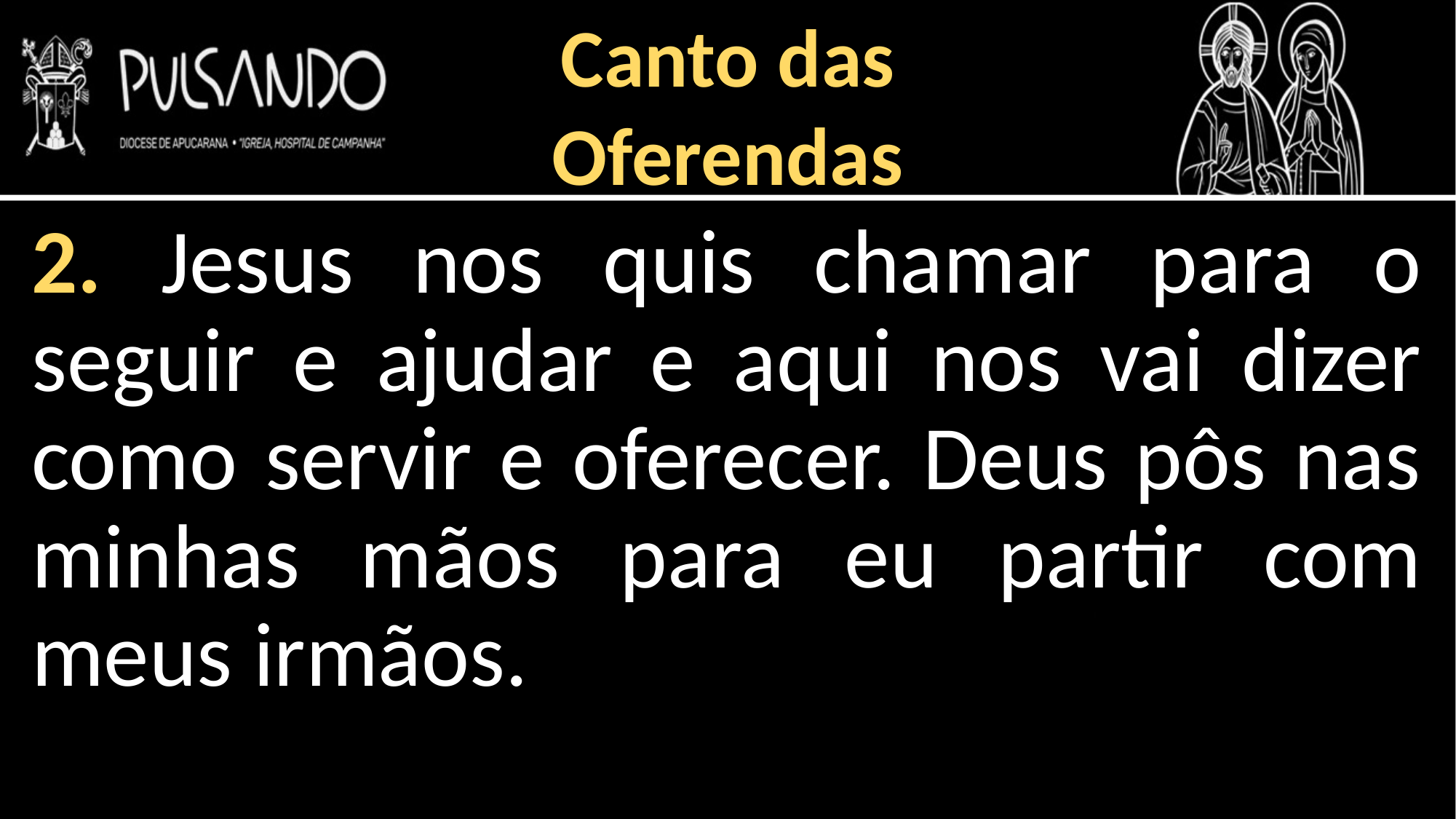

Canto das
Oferendas
2. Jesus nos quis chamar para o seguir e ajudar e aqui nos vai dizer como servir e oferecer. Deus pôs nas minhas mãos para eu partir com meus irmãos.